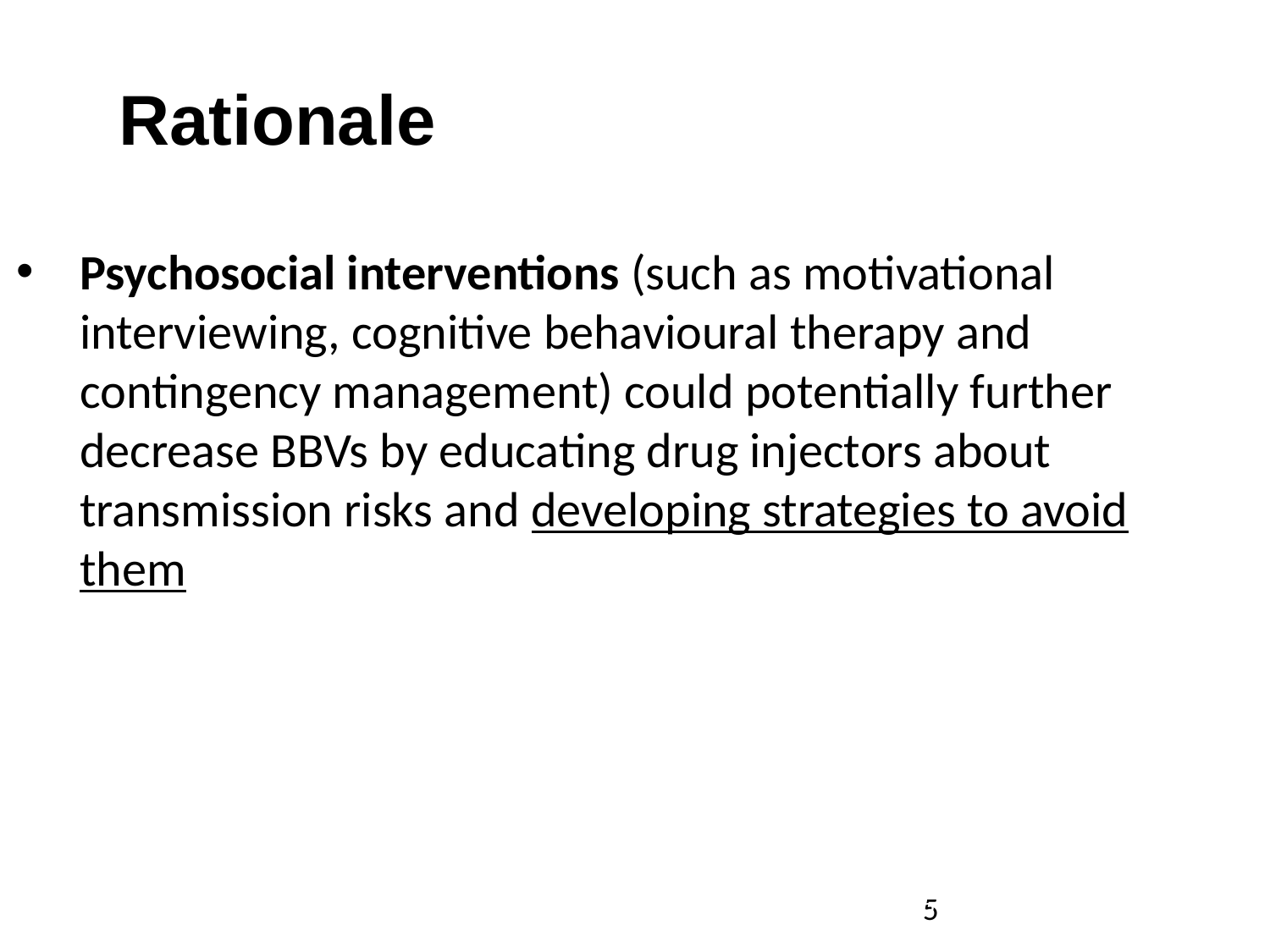

Rationale

Psychosocial interventions (such as motivational interviewing, cognitive behavioural therapy and contingency management) could potentially further decrease BBVs by educating drug injectors about transmission risks and developing strategies to avoid them

5
5